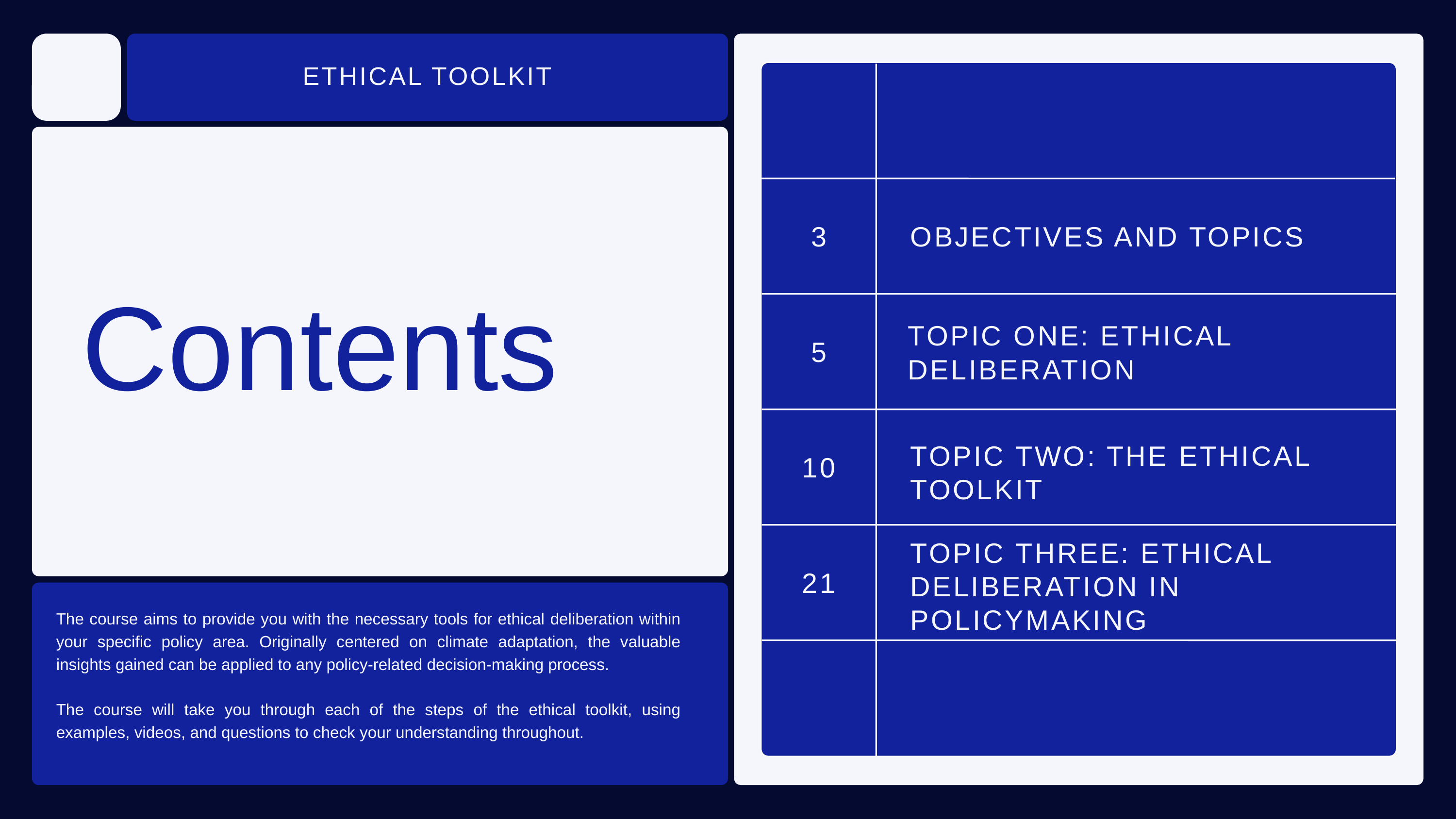

ETHICAL TOOLKIT

3
OBJECTIVES AND TOPICS

Contents
TOPIC ONE: ETHICAL DELIBERATION
5

TOPIC TWO: THE ETHICAL TOOLKIT
10

TOPIC THREE: ETHICAL DELIBERATION IN POLICYMAKING
21

The course aims to provide you with the necessary tools for ethical deliberation within your specific policy area. Originally centered on climate adaptation, the valuable insights gained can be applied to any policy-related decision-making process.

The course will take you through each of the steps of the ethical toolkit, using examples, videos, and questions to check your understanding throughout.